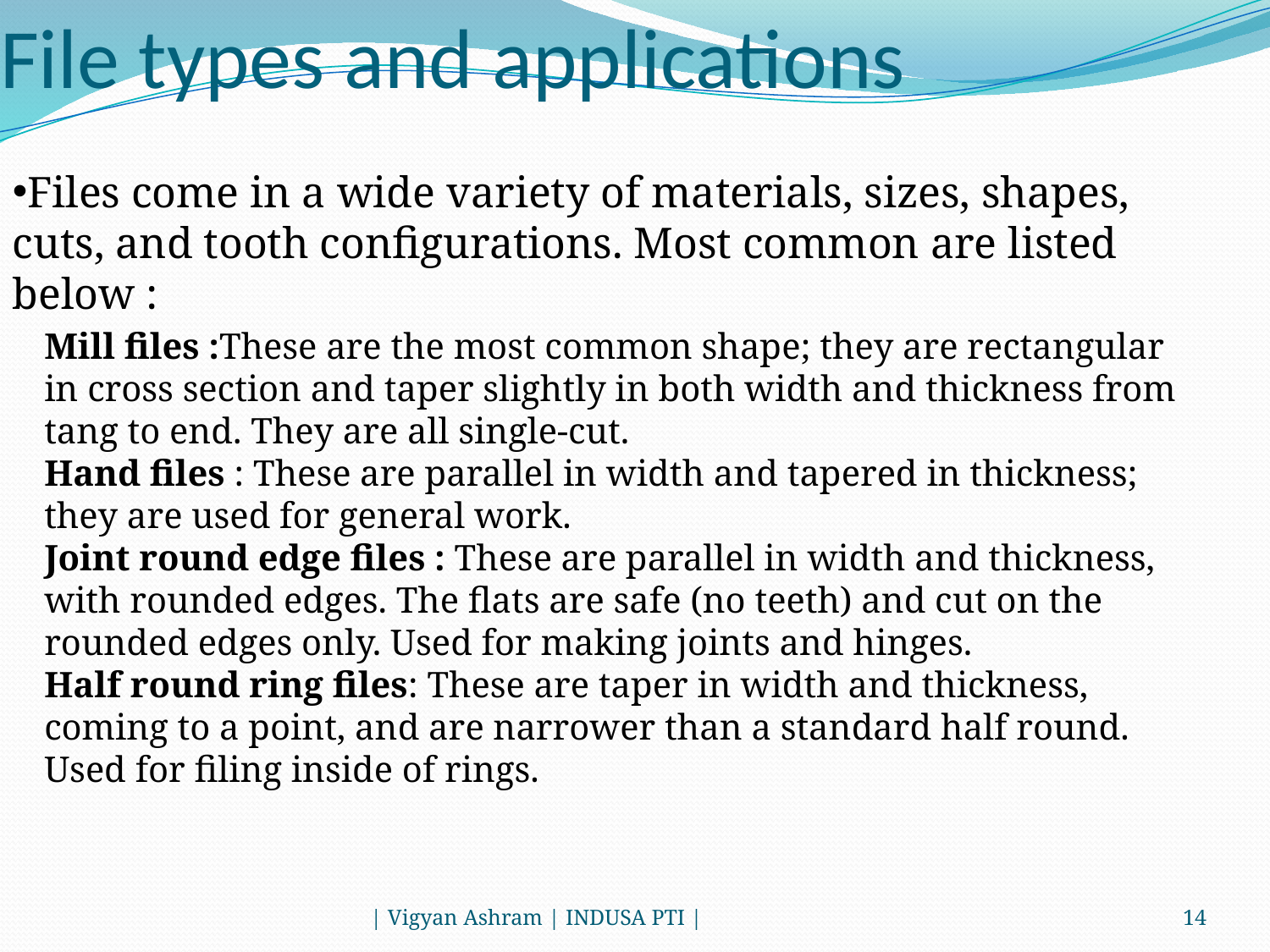

# File types and applications
Files come in a wide variety of materials, sizes, shapes, cuts, and tooth configurations. Most common are listed below :

Mill files :These are the most common shape; they are rectangular in cross section and taper slightly in both width and thickness from tang to end. They are all single-cut.
Hand files : These are parallel in width and tapered in thickness; they are used for general work.
Joint round edge files : These are parallel in width and thickness, with rounded edges. The flats are safe (no teeth) and cut on the rounded edges only. Used for making joints and hinges.
Half round ring files: These are taper in width and thickness, coming to a point, and are narrower than a standard half round. Used for filing inside of rings.
| Vigyan Ashram | INDUSA PTI |
14